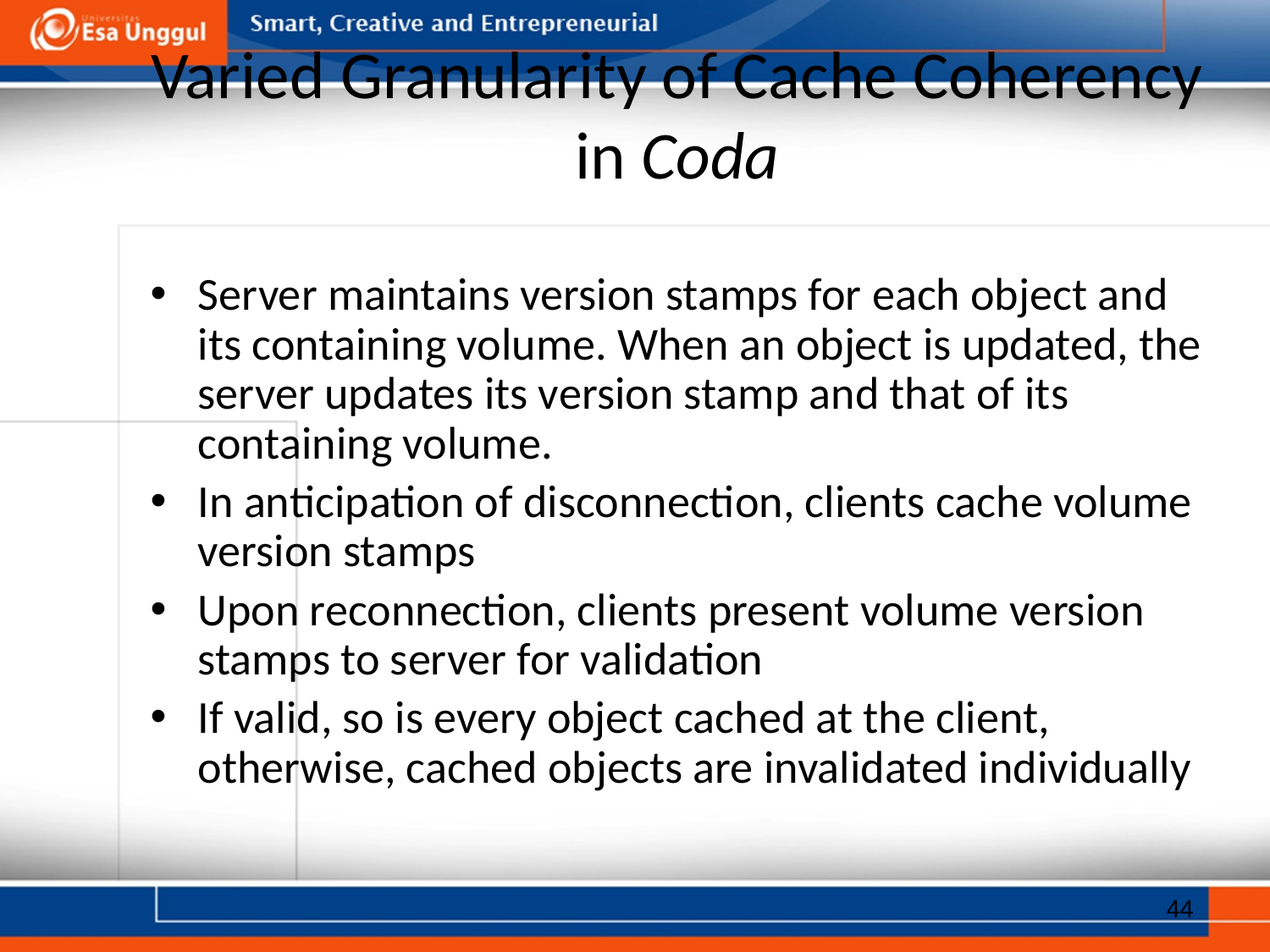

# Varied Granularity of Cache Coherency in Coda
Server maintains version stamps for each object and its containing volume. When an object is updated, the server updates its version stamp and that of its containing volume.
In anticipation of disconnection, clients cache volume version stamps
Upon reconnection, clients present volume version stamps to server for validation
If valid, so is every object cached at the client, otherwise, cached objects are invalidated individually
44